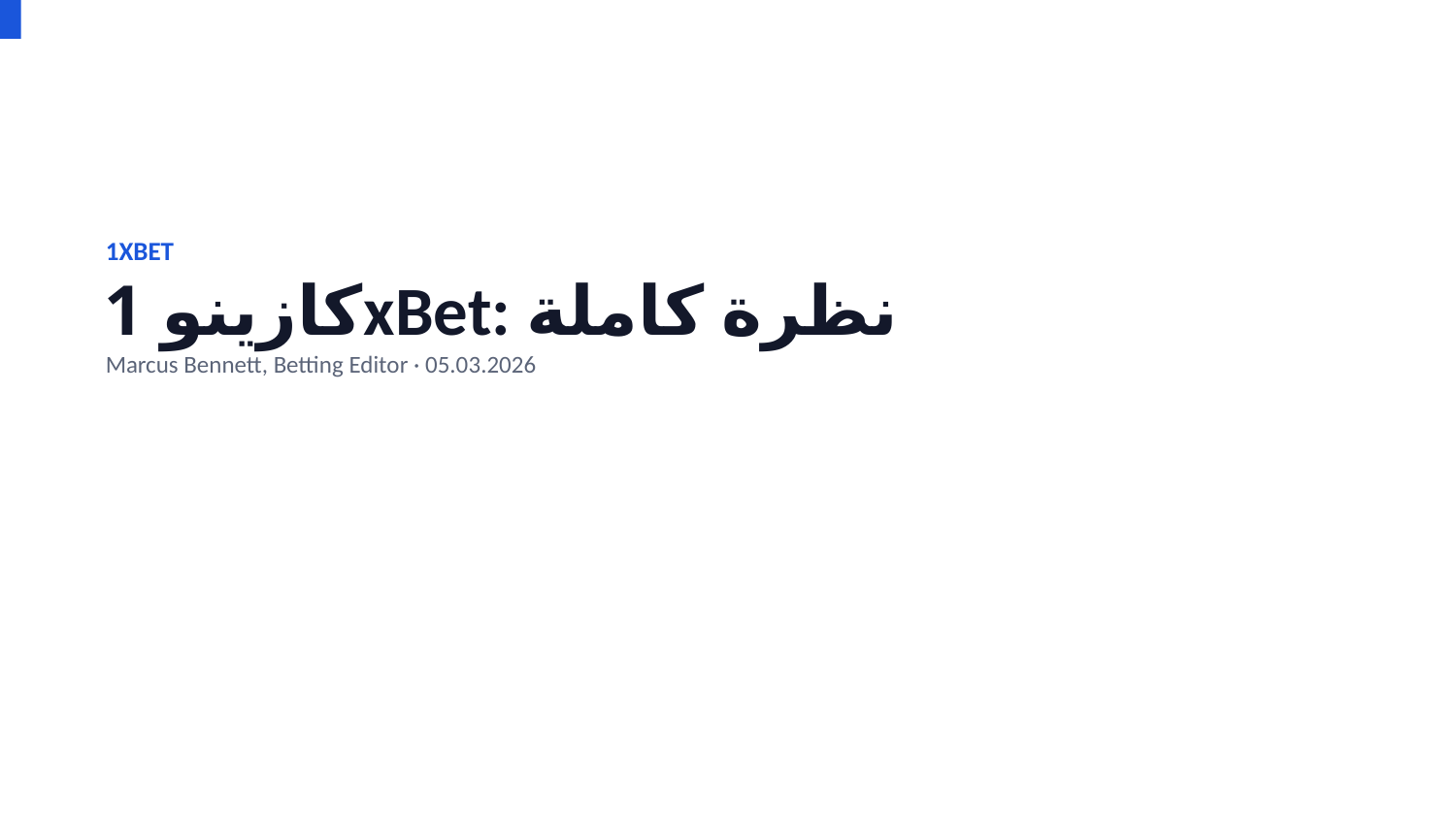

1XBET
كازينو 1xBet: نظرة كاملة
Marcus Bennett, Betting Editor · 05.03.2026